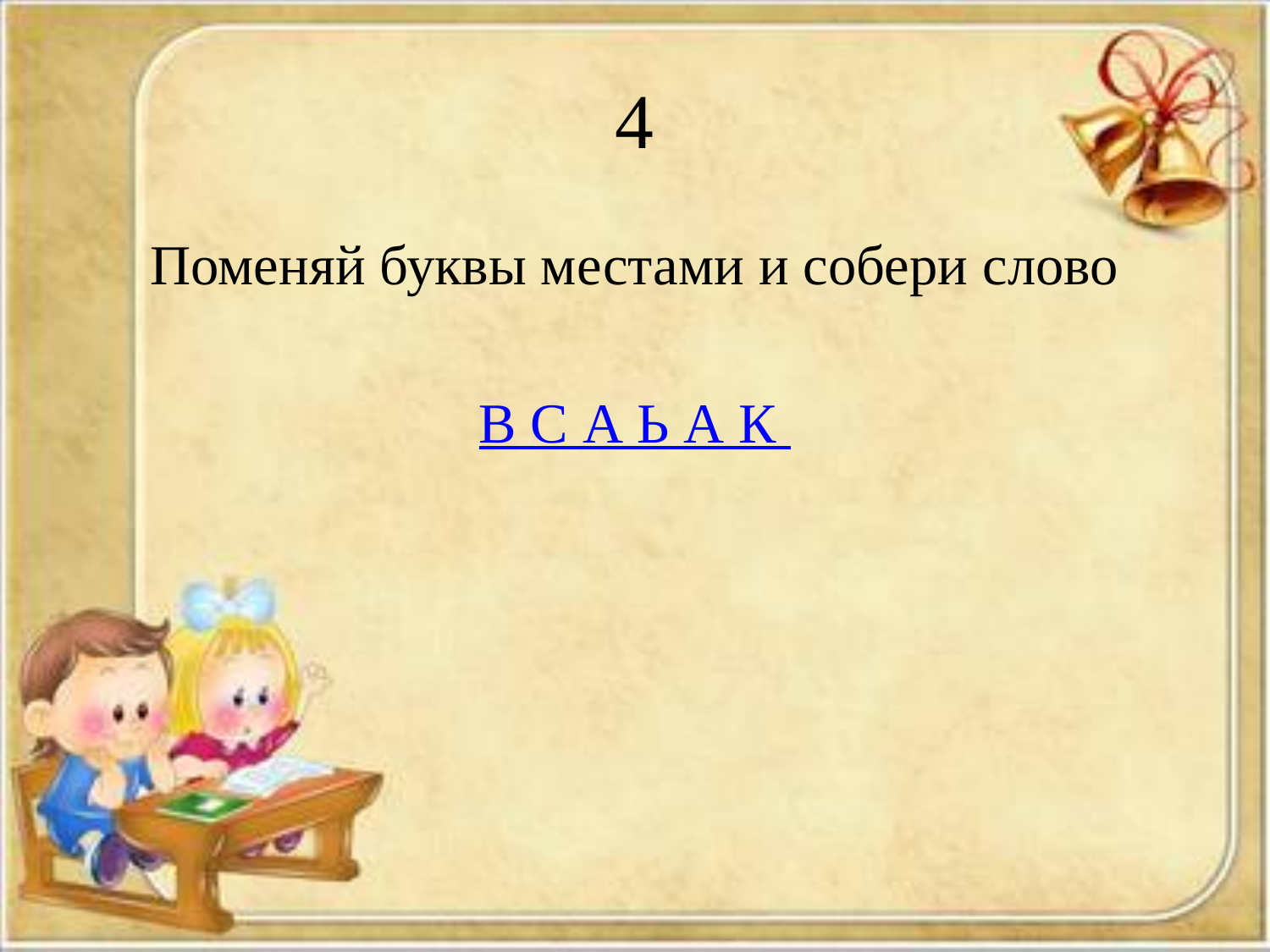

# 4
Поменяй буквы местами и собери слово

В С А Ь А К